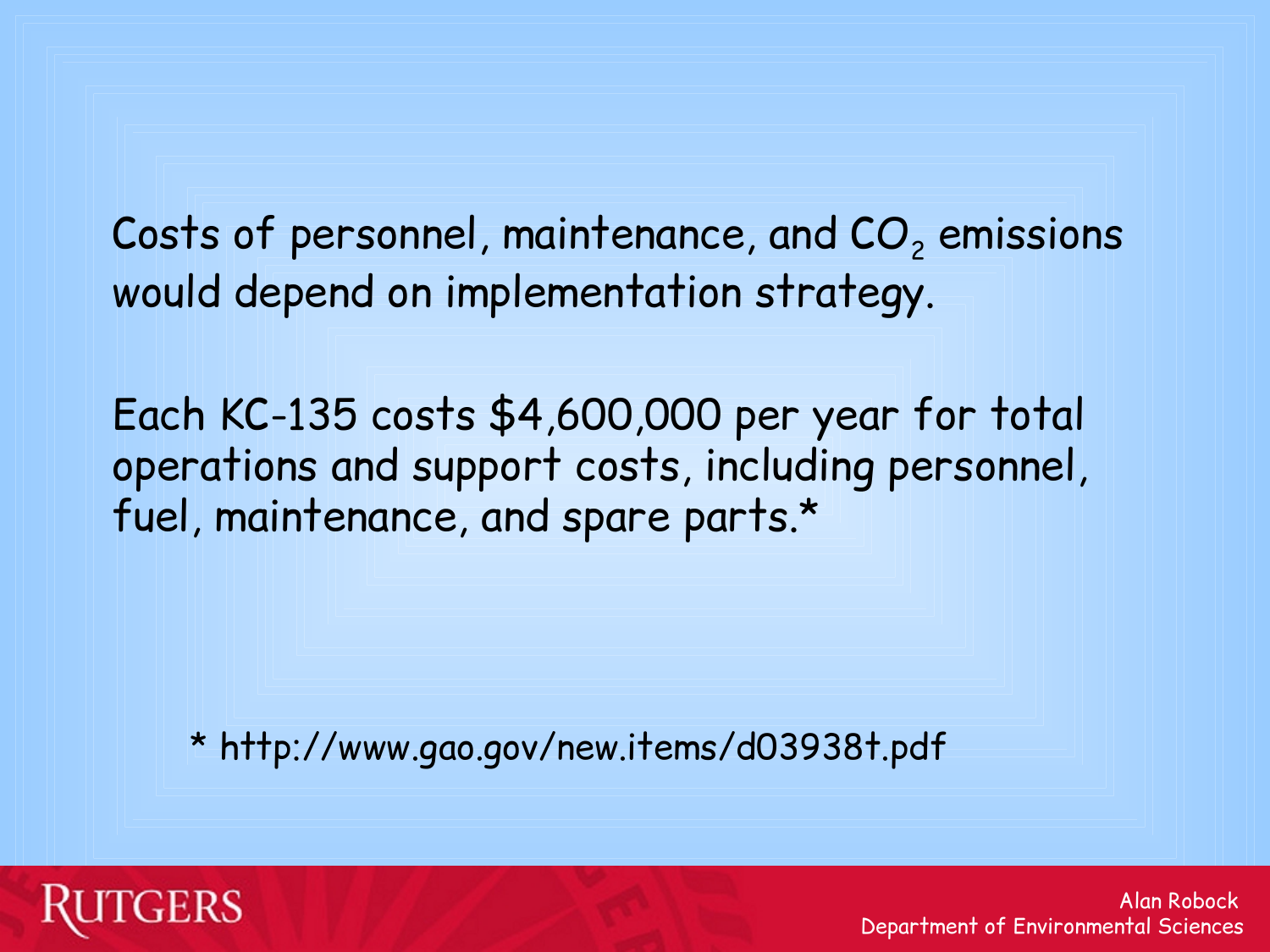

Costs of personnel, maintenance, and CO2 emissions would depend on implementation strategy.

Each KC-135 costs $4,600,000 per year for total operations and support costs, including personnel, fuel, maintenance, and spare parts.*

* http://www.gao.gov/new.items/d03938t.pdf